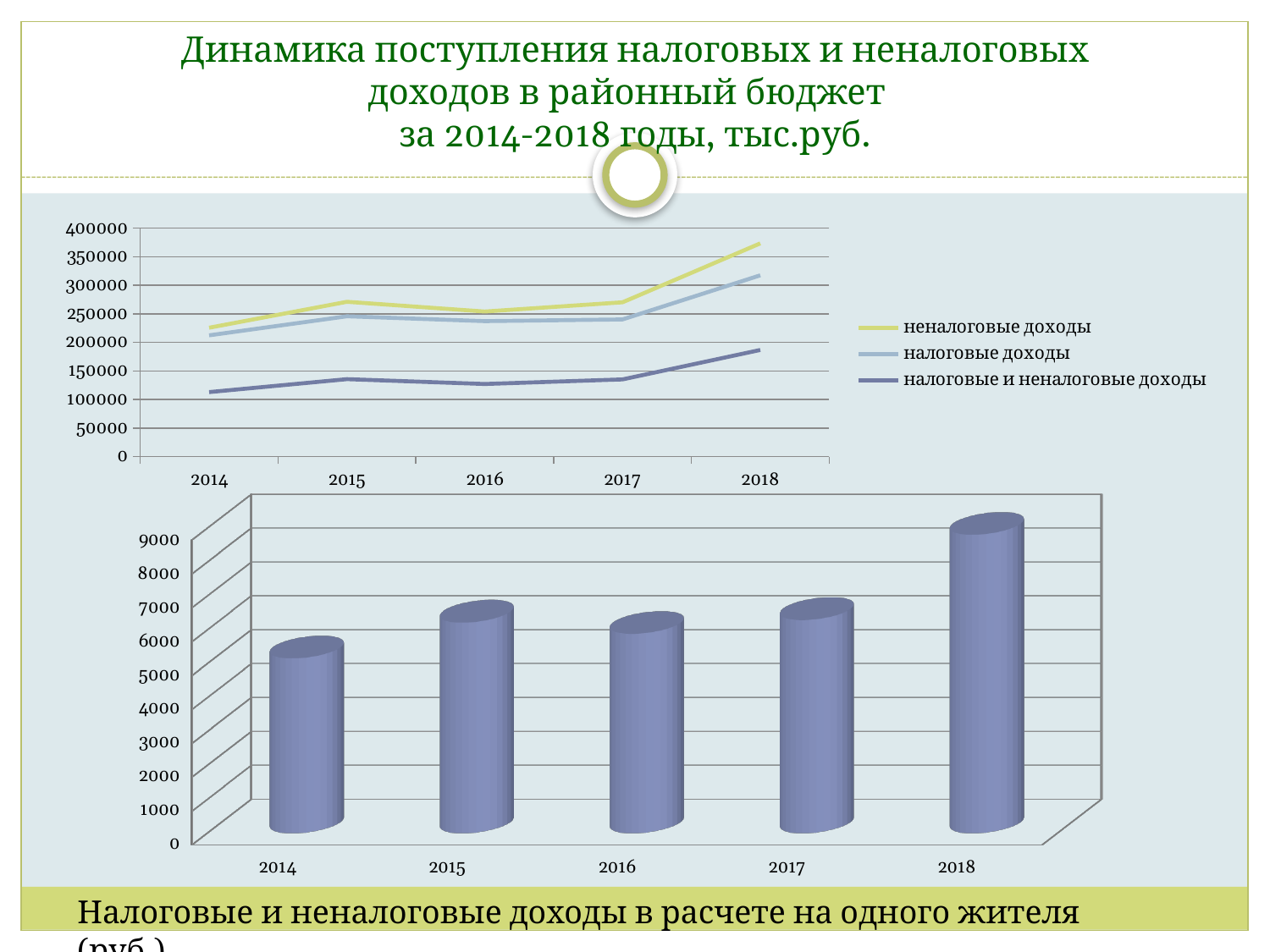

# Динамика поступления налоговых и неналоговых доходов в районный бюджет за 2014-2018 годы, тыс.руб.

### Chart

| Category | налоговые и неналоговые доходы | налоговые доходы | неналоговые доходы |
|---|---|---|---|
| 2014 | 112832.4 | 99523.0 | 13309.4 |
| 2015 | 135576.7 | 110163.0 | 25413.7 |
| 2016 | 127011.0 | 110207.6 | 16803.4 |
| 2017 | 135135.0 | 105064.2 | 30070.799999999996 |
| 2018 | 186707.0 | 130804.9 | 55902.1 |

[unsupported chart]

Налоговые и неналоговые доходы в расчете на одного жителя (руб.)